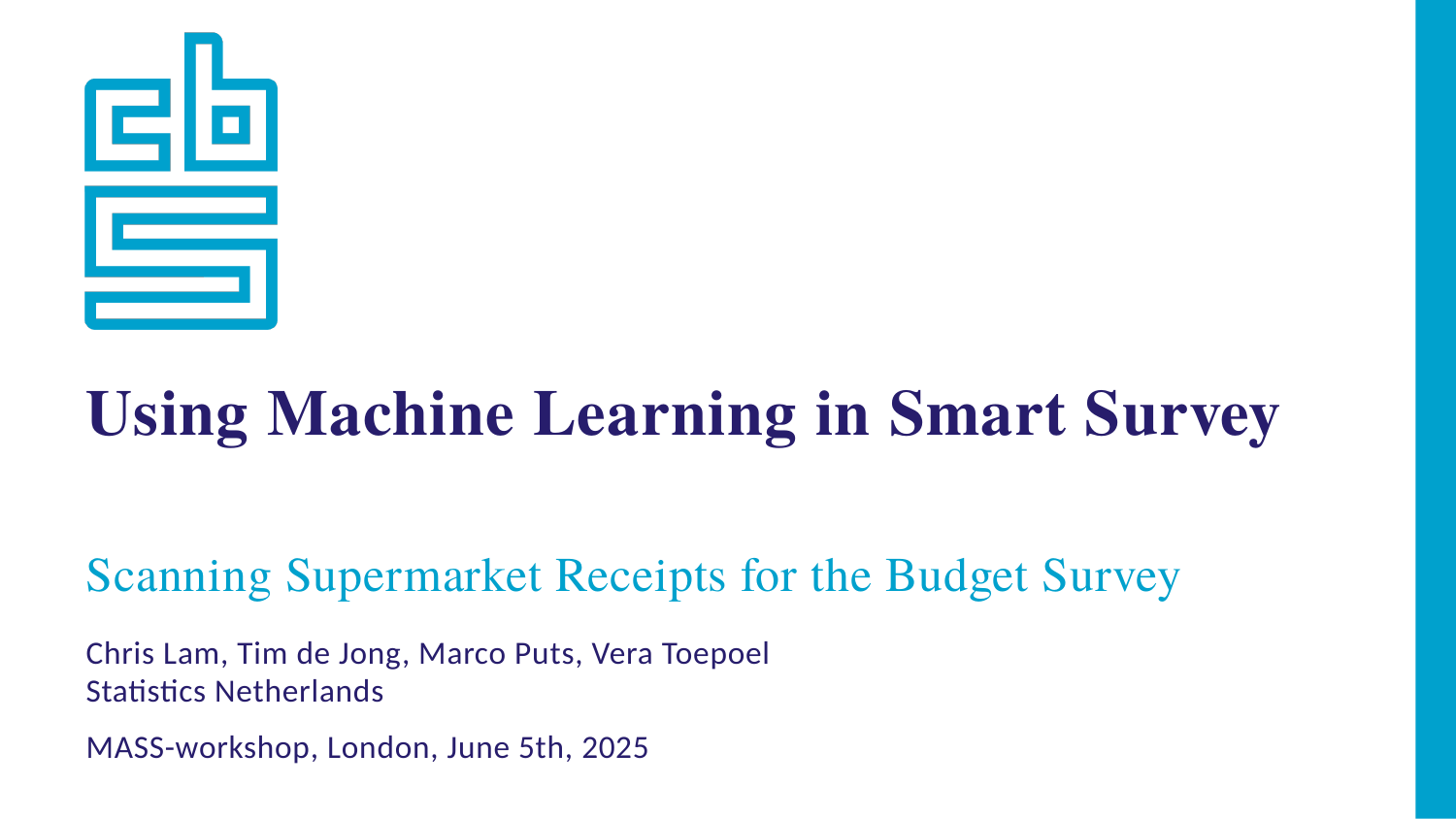

Using Machine Learning in Smart Survey
Scanning Supermarket Receipts for the Budget Survey
Chris Lam, Tim de Jong, Marco Puts, Vera Toepoel
Statistics Netherlands
MASS-workshop, London, June 5th, 2025